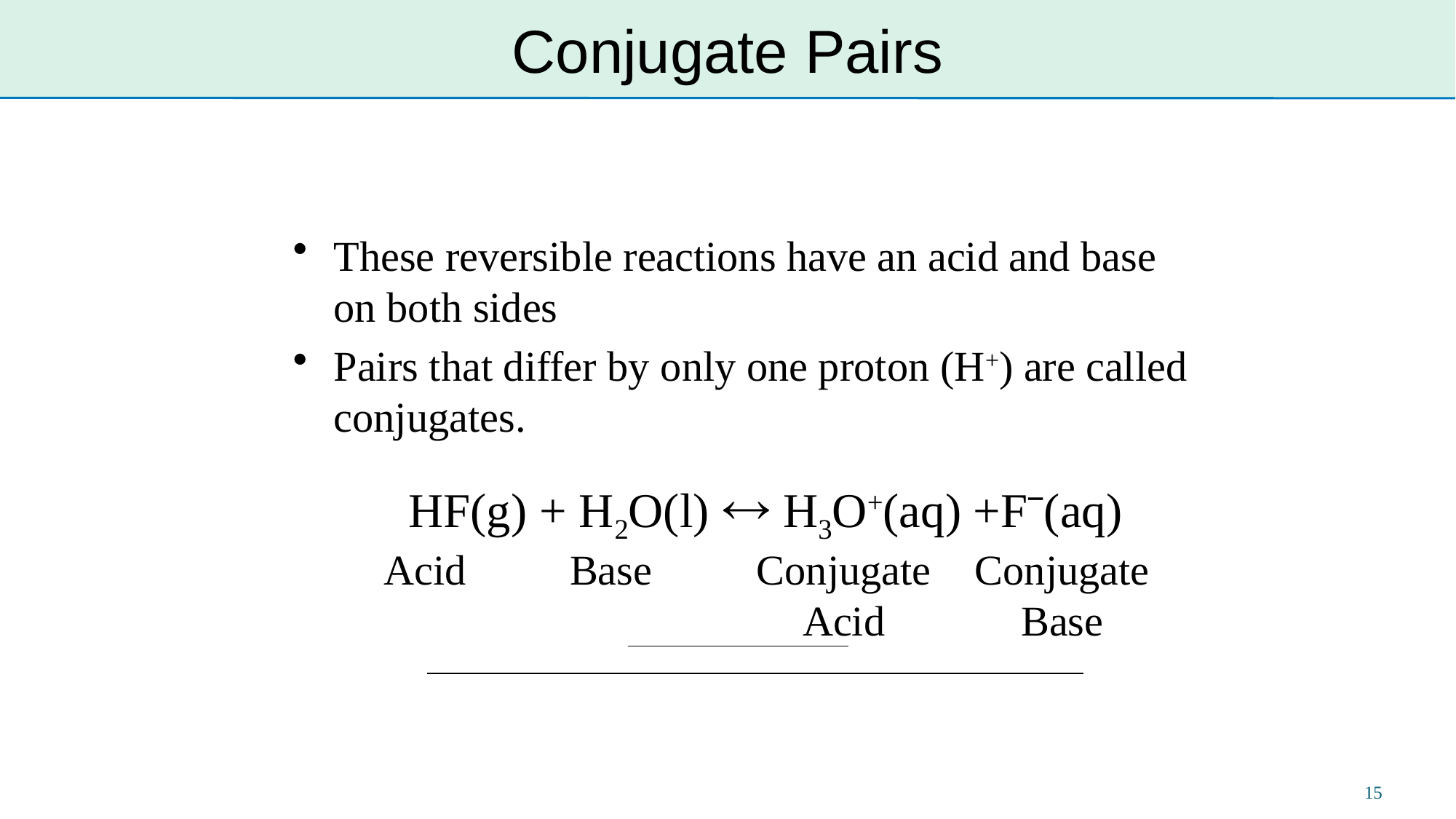

# Conjugate Pairs
These reversible reactions have an acid and base on both sides
Pairs that differ by only one proton (H+) are called conjugates.
HF(g) + H2O(l) ↔ H3O+(aq) +Fˉ(aq)
Conjugate
Acid
Conjugate
Base
Acid
Base
15